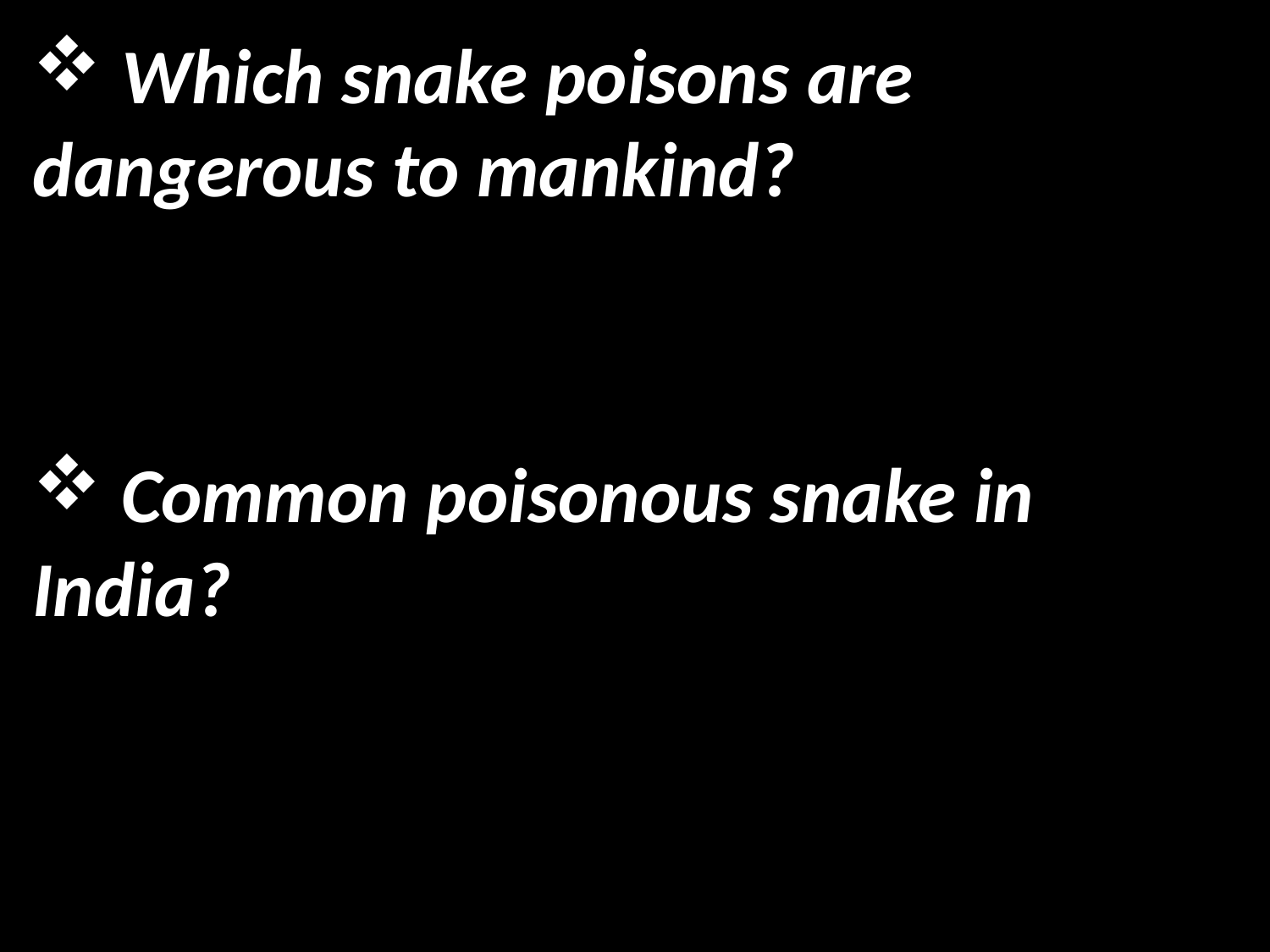

Which snake poisons are dangerous to mankind?

 Common poisonous snake in India?